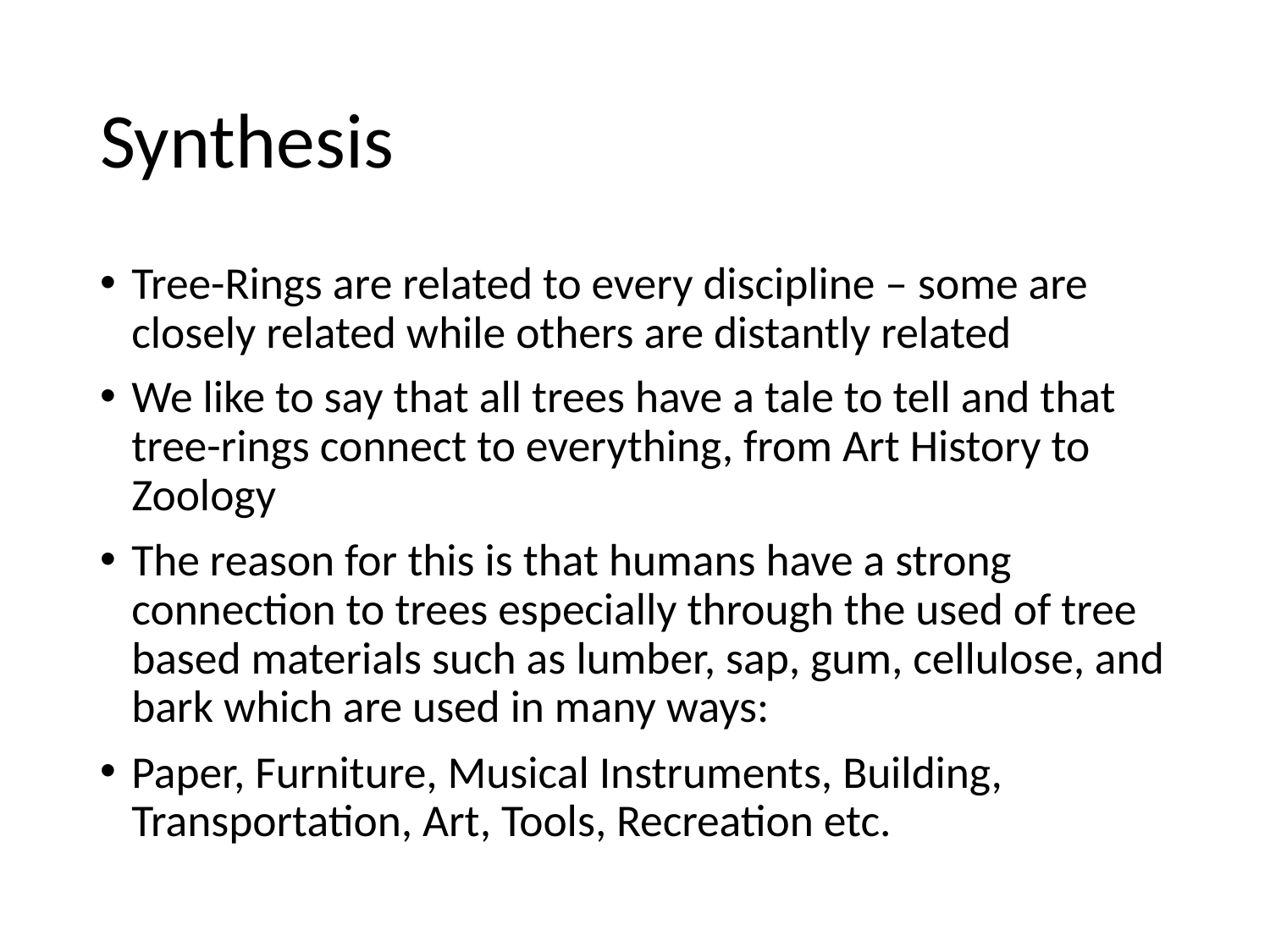

# Synthesis
Tree-Rings are related to every discipline – some are closely related while others are distantly related
We like to say that all trees have a tale to tell and that tree-rings connect to everything, from Art History to Zoology
The reason for this is that humans have a strong connection to trees especially through the used of tree based materials such as lumber, sap, gum, cellulose, and bark which are used in many ways:
Paper, Furniture, Musical Instruments, Building, Transportation, Art, Tools, Recreation etc.